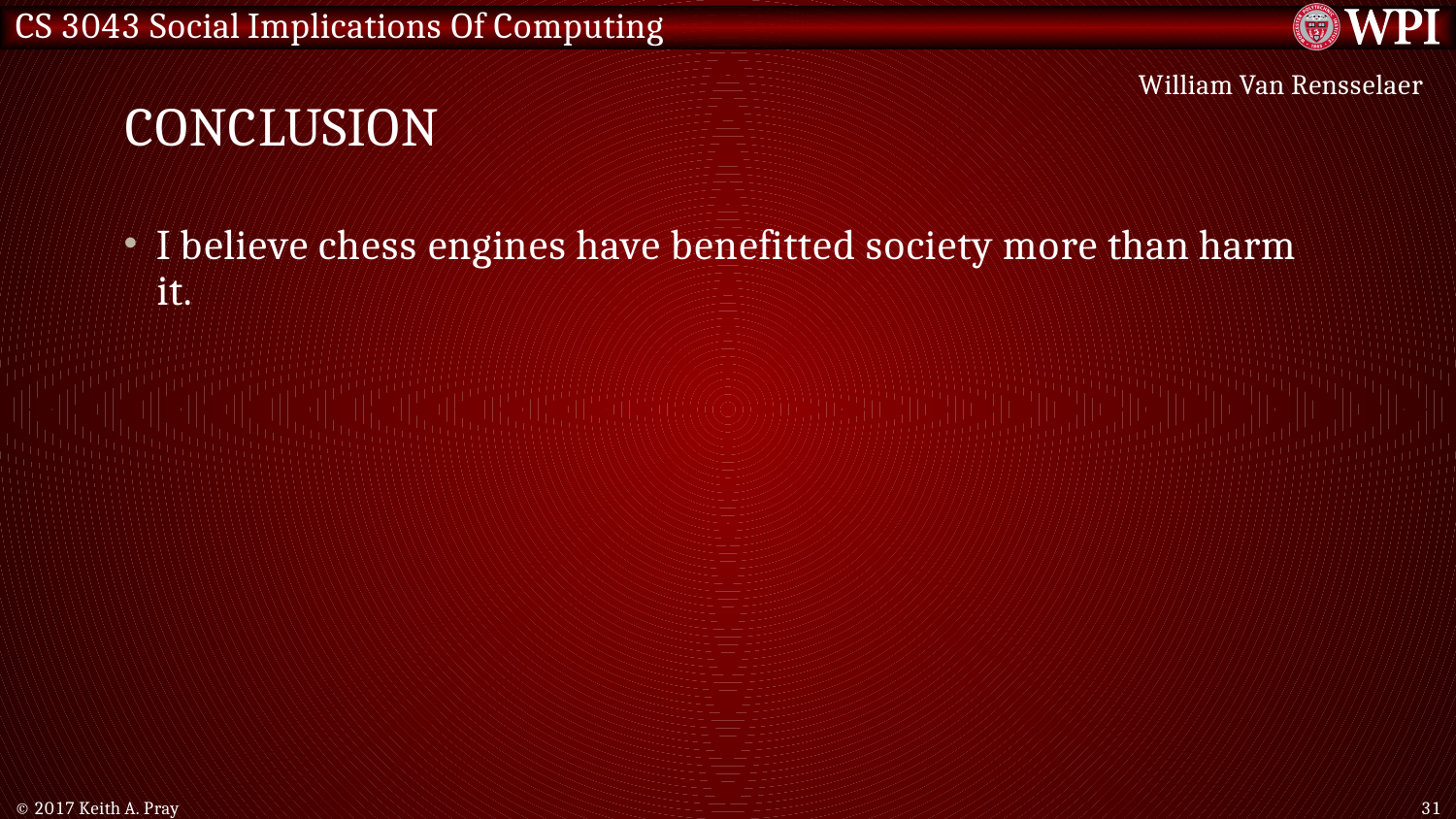

# Conclusion
William Van Rensselaer
I believe chess engines have benefitted society more than harm it.
© 2017 Keith A. Pray
31